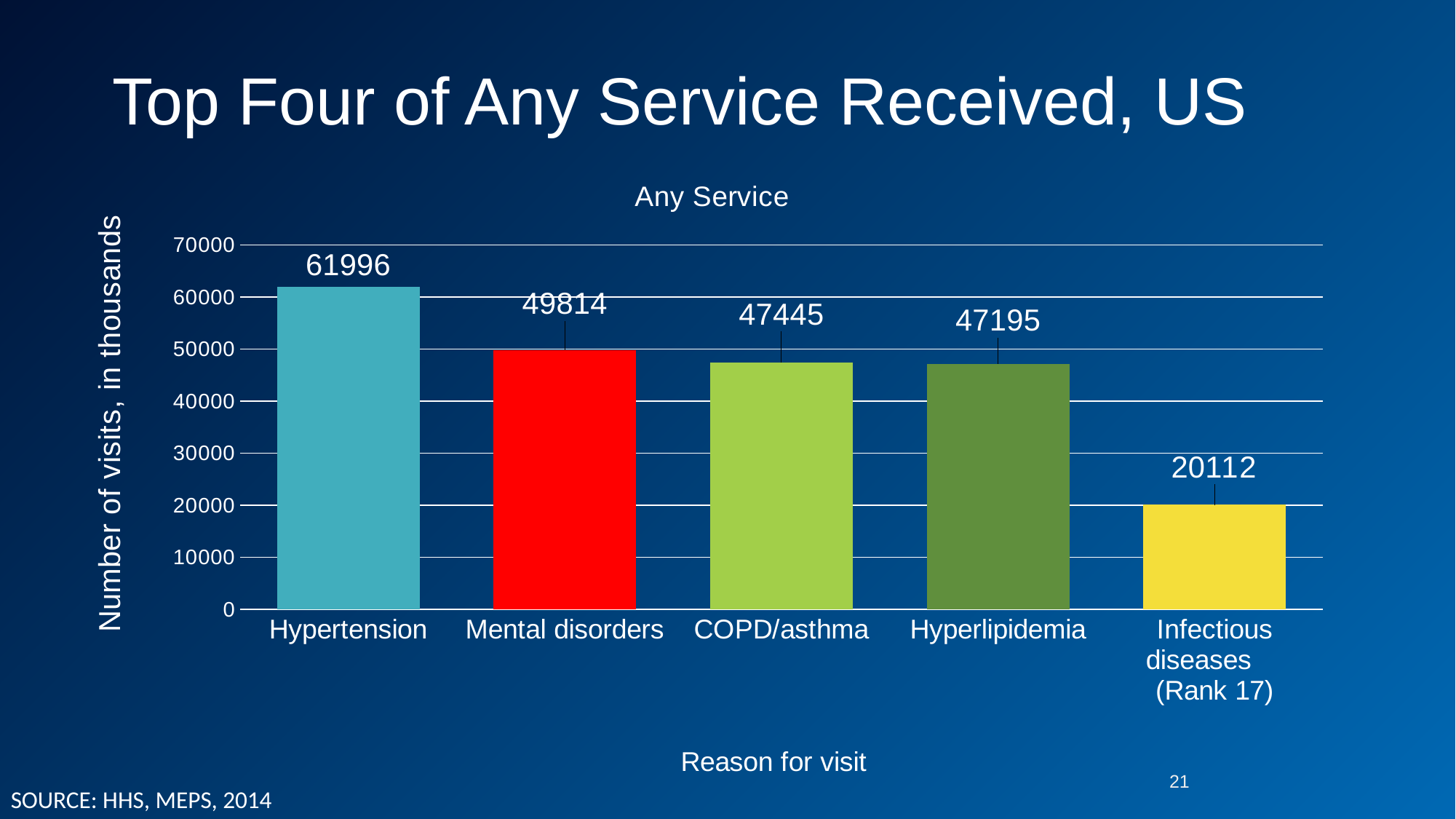

# Top Four of Any Service Received, US

### Chart:

| Category | Any Service |
|---|---|
| Hypertension | 61996.0 |
| Mental disorders | 49814.0 |
| COPD/asthma | 47445.0 |
| Hyperlipidemia | 47195.0 |
| Infectious diseases     (Rank 17) | 20112.0 |
21
SOURCE: HHS, MEPS, 2014